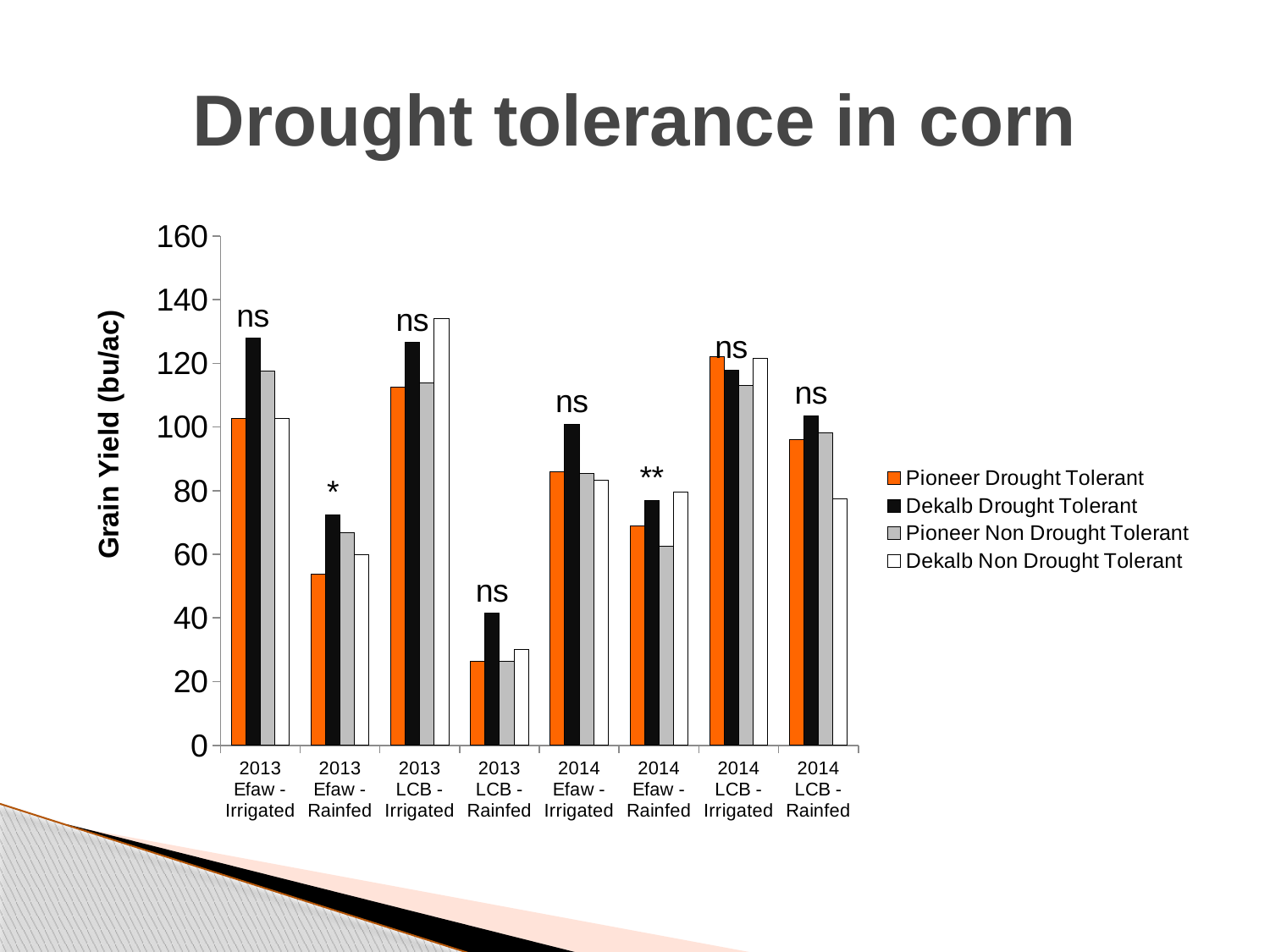

# Drought tolerance in corn

### Chart

| Category | Pioneer Drought Tolerant | Dekalb Drought Tolerant | Pioneer Non Drought Tolerant | Dekalb Non Drought Tolerant |
|---|---|---|---|---|
| 2013 Efaw - Irrigated | 102.61 | 127.83 | 117.44 | 102.61 |
| 2013 Efaw - Rainfed | 53.69 | 72.5 | 66.65 | 59.93 |
| 2013 LCB - Irrigated | 112.38 | 126.49 | 113.83 | 134.07 |
| 2013 LCB - Rainfed | 26.39 | 41.5 | 26.41 | 30.05 |
| 2014 Efaw - Irrigated | 85.99 | 100.85 | 85.46 | 83.33 |
| 2014 Efaw - Rainfed | 69.0 | 76.96 | 62.63 | 79.62 |
| 2014 LCB - Irrigated | 122.08 | 117.84 | 113.06 | 121.55 |
| 2014 LCB - Rainfed | 96.07 | 103.51 | 98.19 | 77.49 |